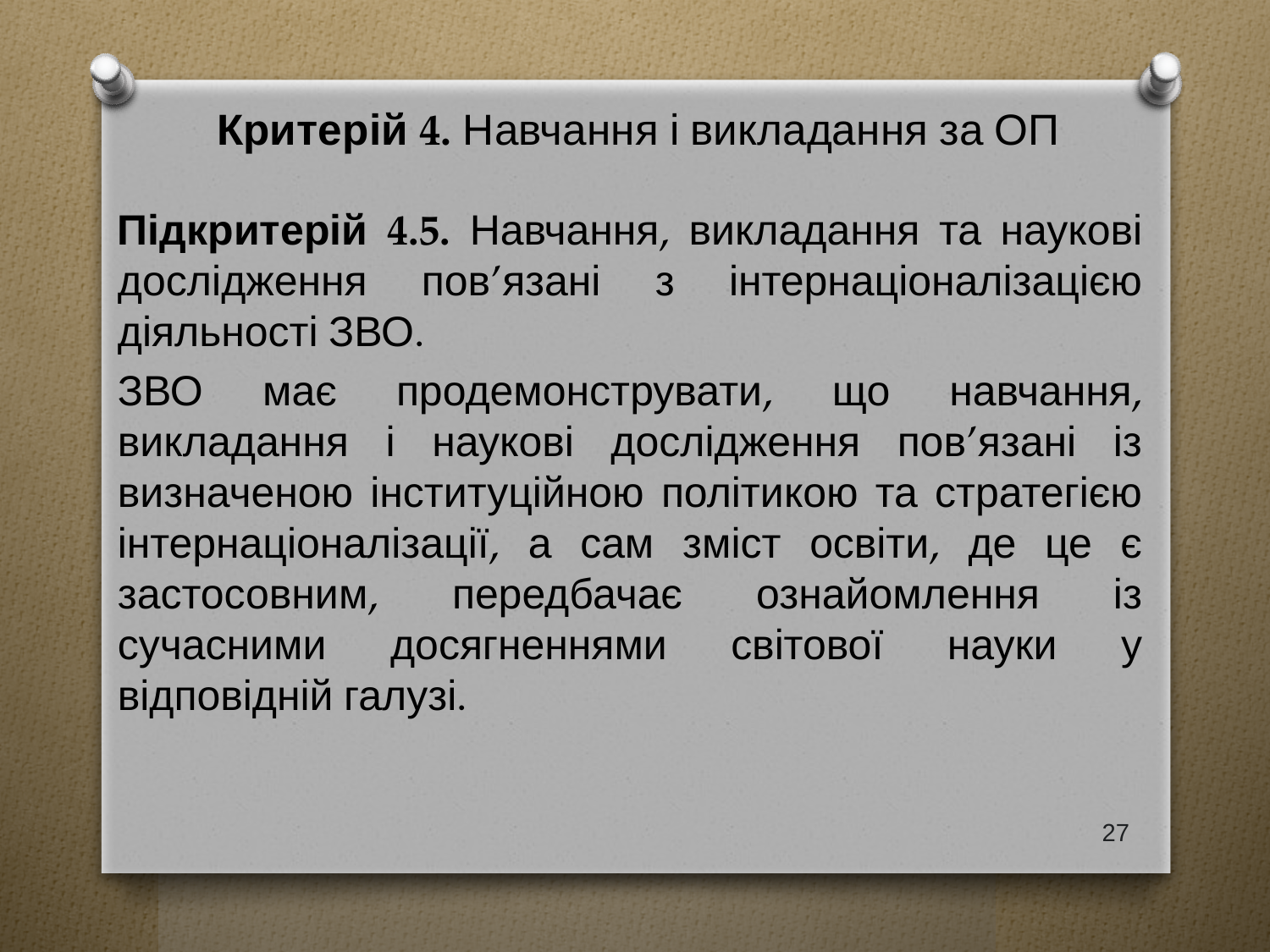

# Критерій 4. Навчання і викладання за ОП
Підкритерій 4.5. Навчання, викладання та наукові дослідження пов’язані з інтернаціоналізацією діяльності ЗВО.
ЗВО має продемонструвати, що навчання, викладання і наукові дослідження пов’язані із визначеною інституційною політикою та стратегією інтернаціоналізації, а сам зміст освіти, де це є застосовним, передбачає ознайомлення із сучасними досягненнями світової науки у відповідній галузі.

27